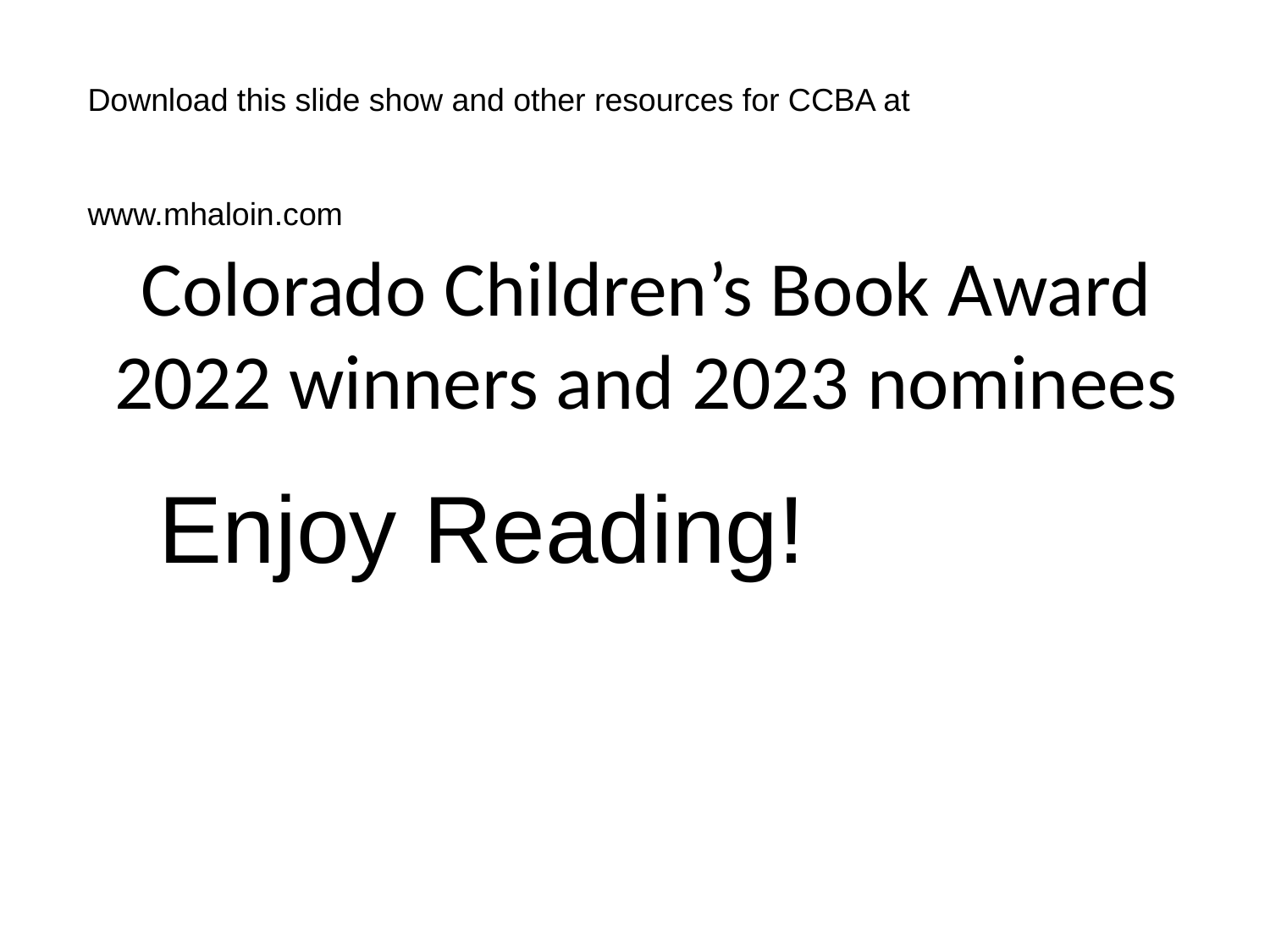

Download this slide show and other resources for CCBA at

www.mhaloin.com
# Colorado Children’s Book Award 2022 winners and 2023 nominees
Enjoy Reading!